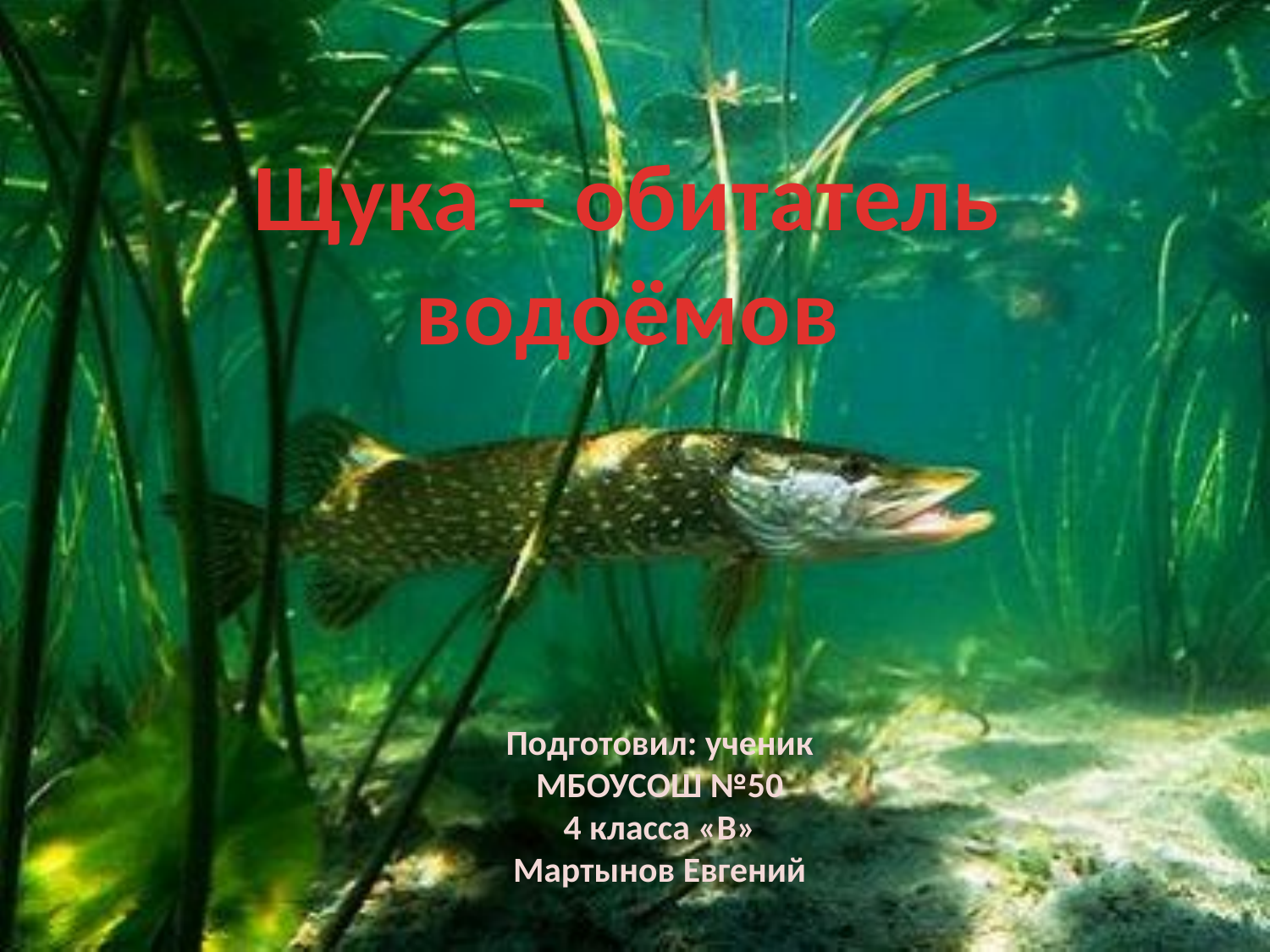

Щука – обитатель водоёмов
#

Подготовил: ученик МБОУСОШ №50
4 класса «В»
Мартынов Евгений